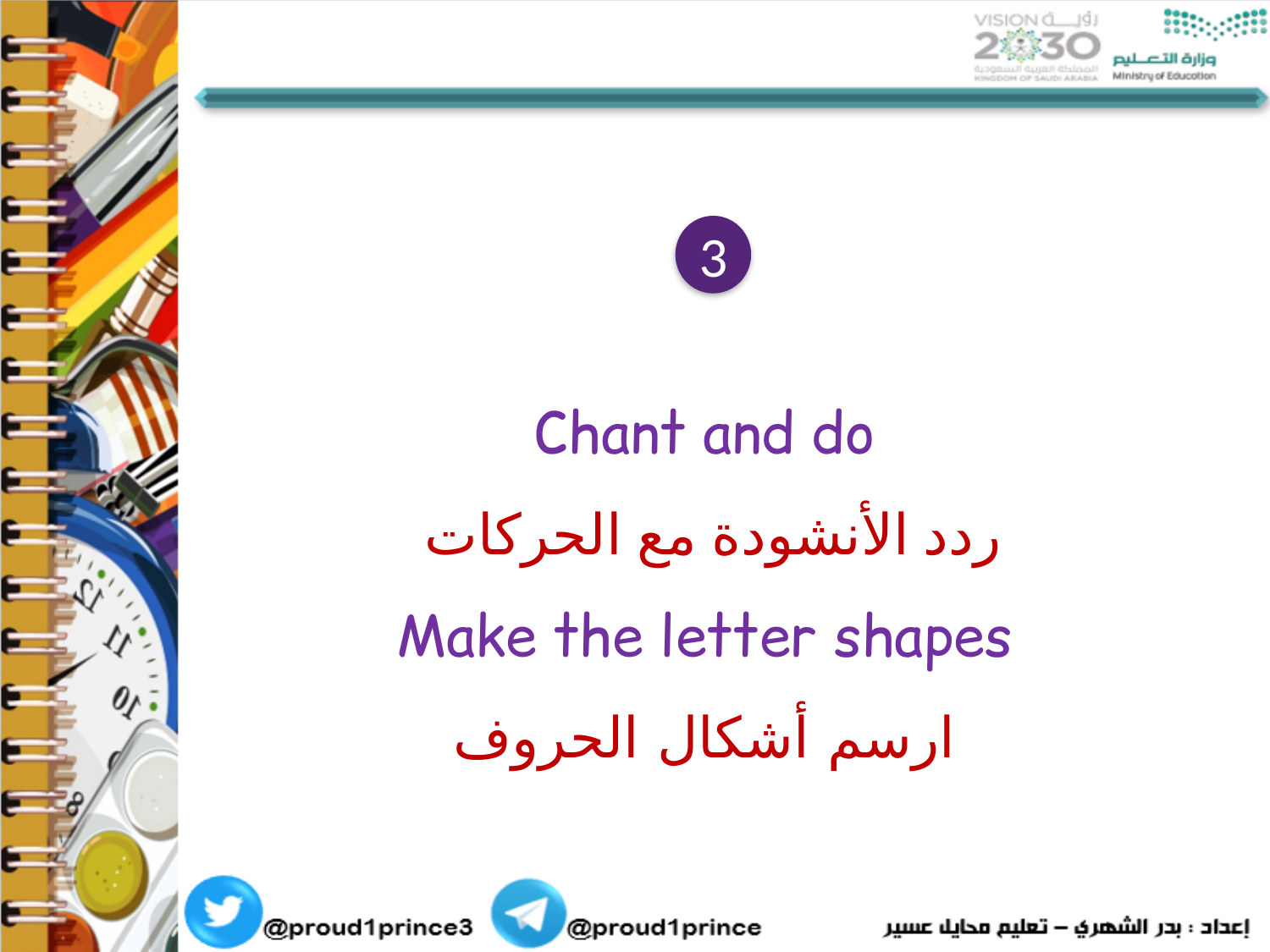

3
Chant and do
 ردد الأنشودة مع الحركات
Make the letter shapes
ارسم أشكال الحروف